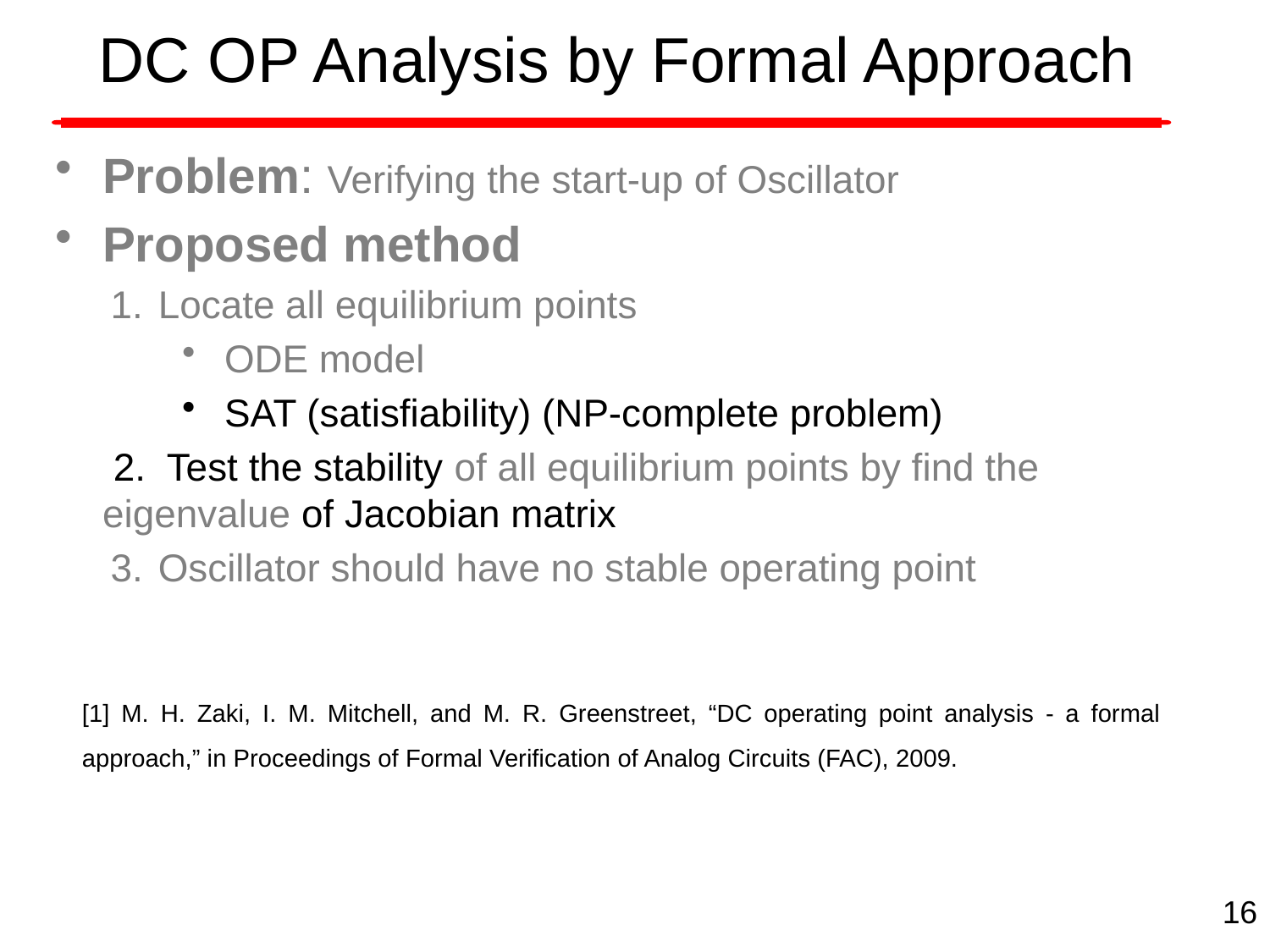

# DC OP Analysis by Formal Approach
Problem: Verifying the start-up of Oscillator
Proposed method
Locate all equilibrium points
 ODE model
 SAT (satisfiability) (NP-complete problem)
 2.  Test the stability of all equilibrium points by find the eigenvalue of Jacobian matrix
Oscillator should have no stable operating point

[1] M. H. Zaki, I. M. Mitchell, and M. R. Greenstreet, “DC operating point analysis - a formal approach,” in Proceedings of Formal Veriﬁcation of Analog Circuits (FAC), 2009.
16